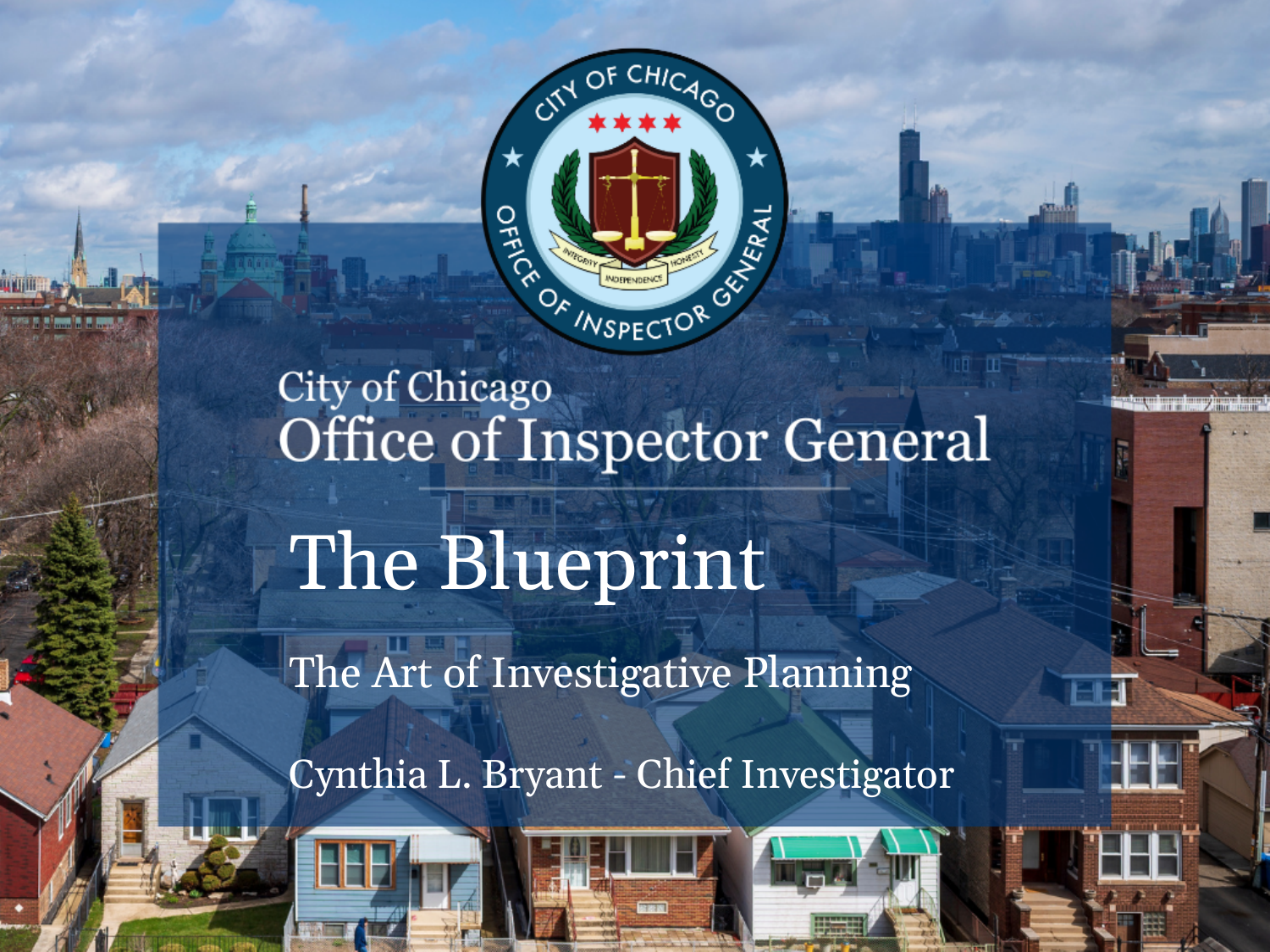

# The Blueprint
The Art of Investigative Planning

Cynthia L. Bryant - Chief Investigator